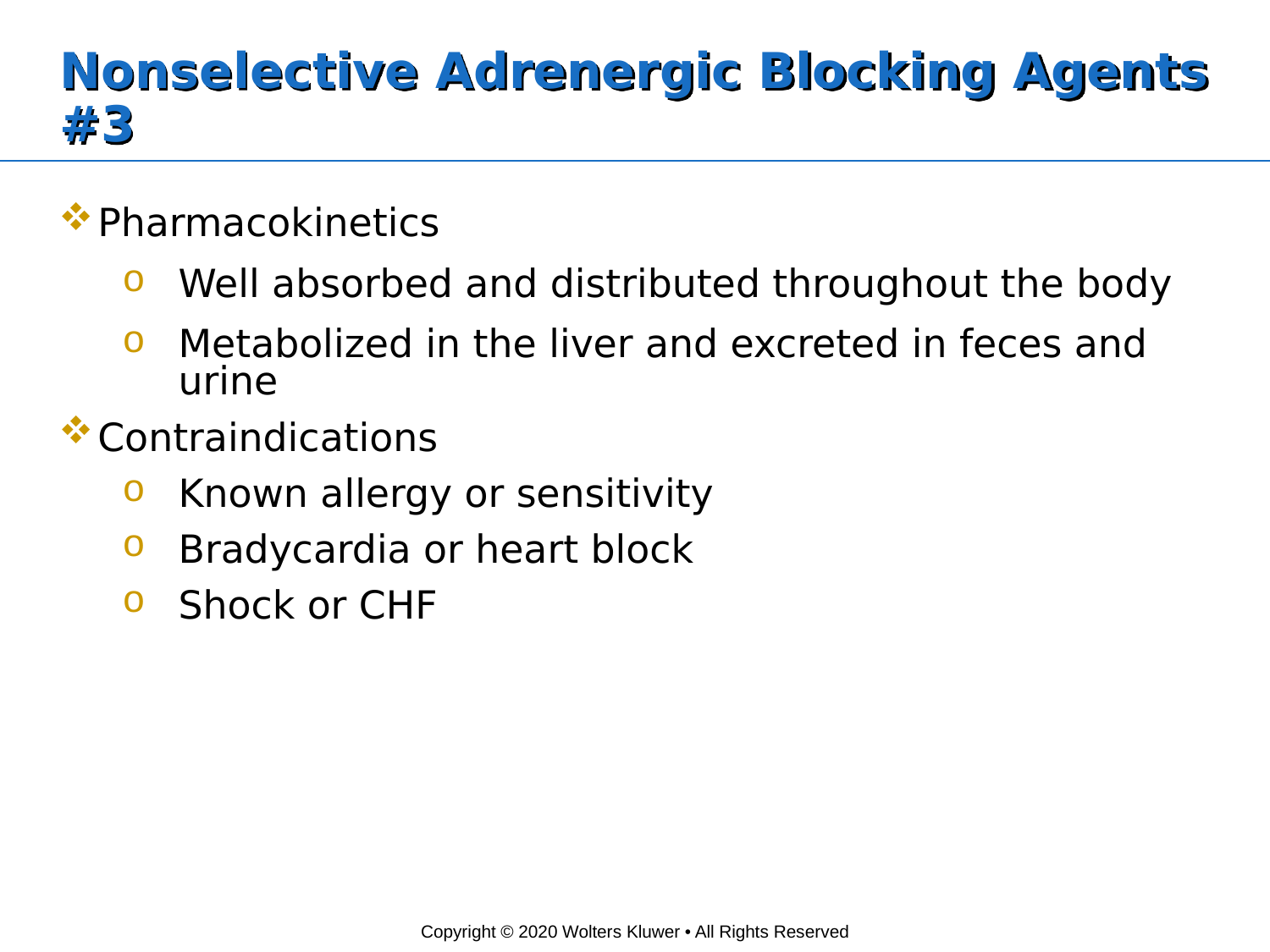

# Nonselective Adrenergic Blocking Agents #3
Pharmacokinetics
Well absorbed and distributed throughout the body
Metabolized in the liver and excreted in feces and urine
Contraindications
Known allergy or sensitivity
Bradycardia or heart block
Shock or CHF